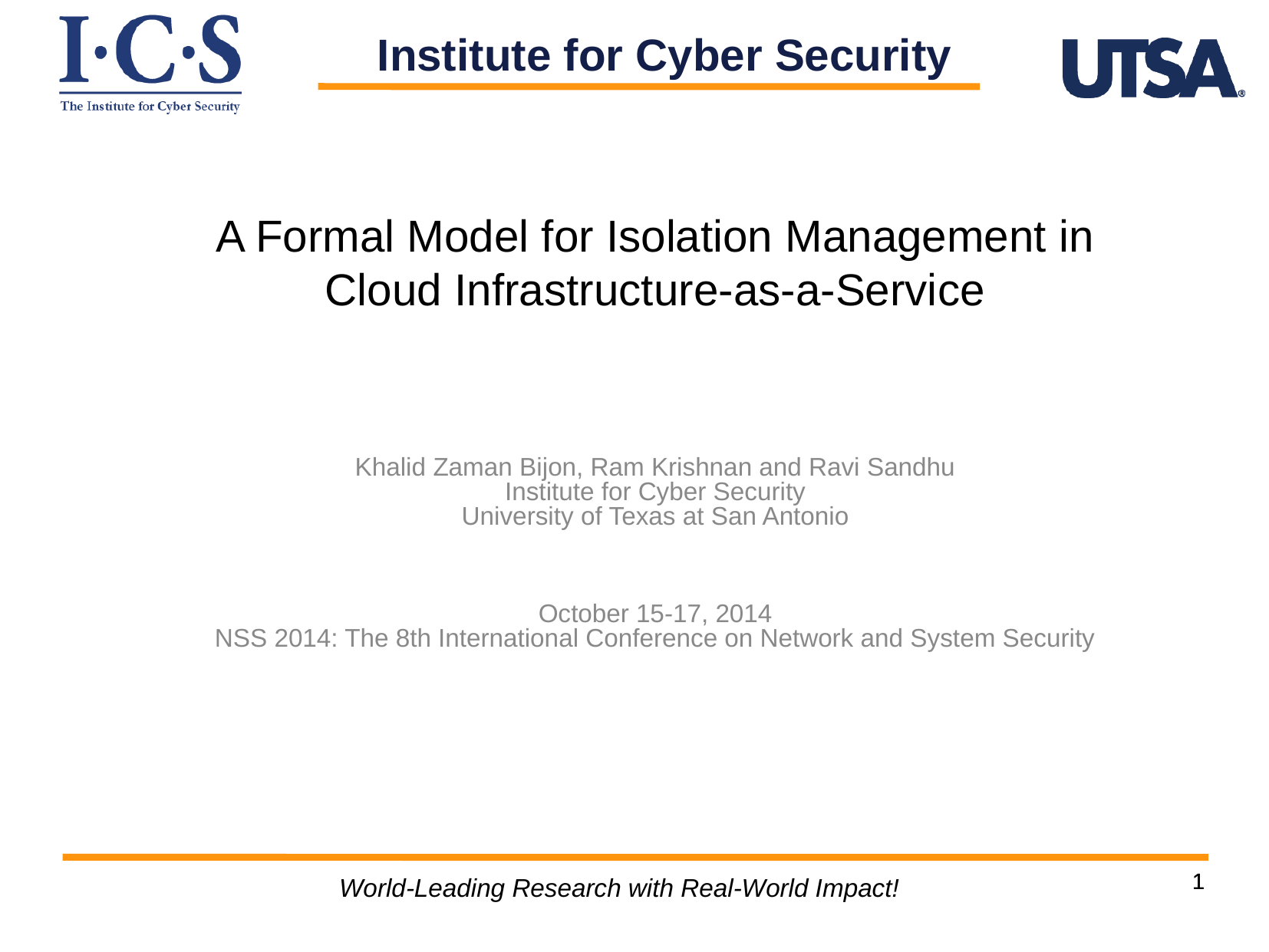

Institute for Cyber Security
A Formal Model for Isolation Management in Cloud Infrastructure-as-a-Service
Khalid Zaman Bijon, Ram Krishnan and Ravi Sandhu
Institute for Cyber Security
University of Texas at San Antonio

October 15-17, 2014
NSS 2014: The 8th International Conference on Network and System Security

World-Leading Research with Real-World Impact!
1
1